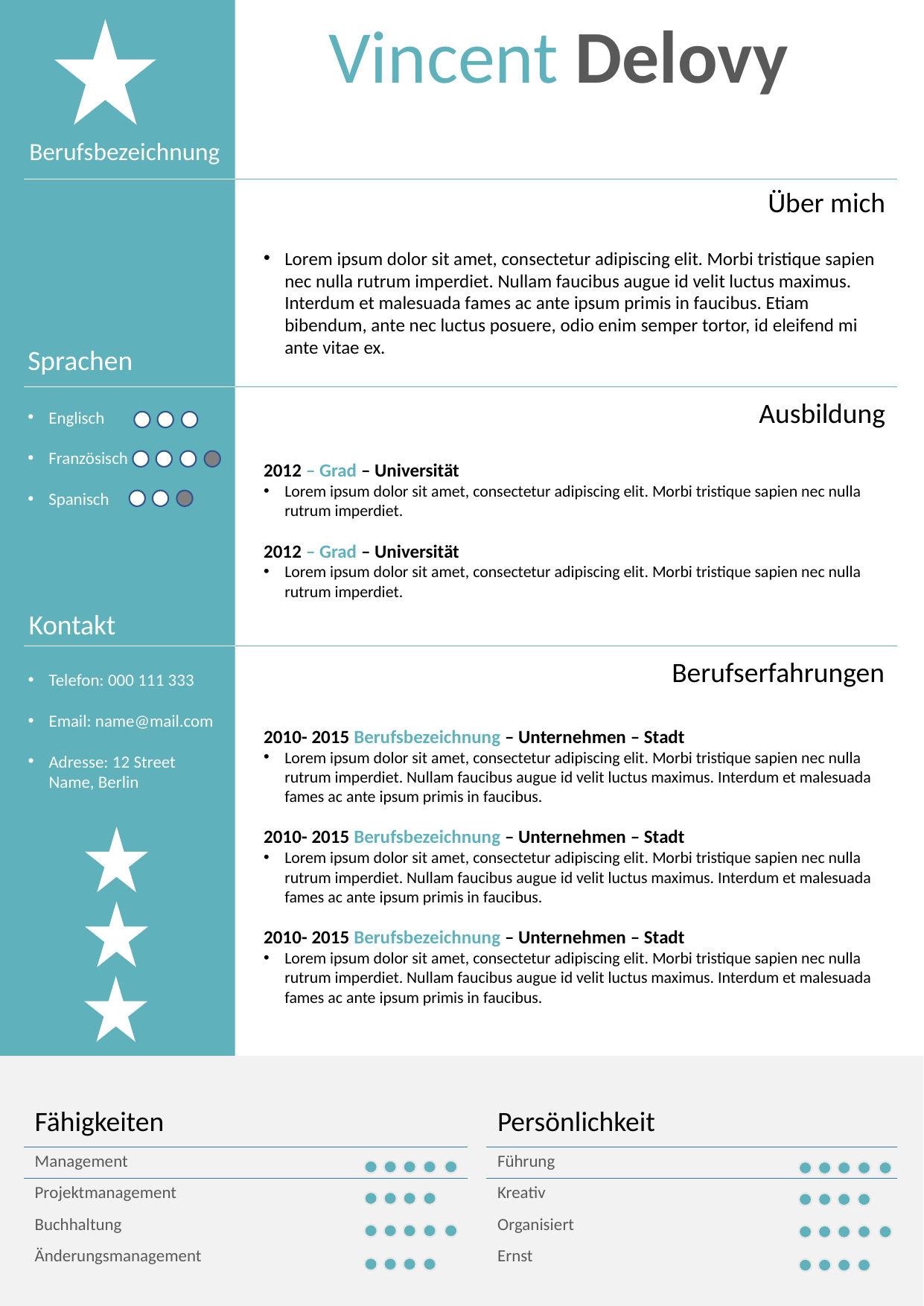

Vincent Delovy

Berufsbezeichnung
Über mich
Lorem ipsum dolor sit amet, consectetur adipiscing elit. Morbi tristique sapien nec nulla rutrum imperdiet. Nullam faucibus augue id velit luctus maximus. Interdum et malesuada fames ac ante ipsum primis in faucibus. Etiam bibendum, ante nec luctus posuere, odio enim semper tortor, id eleifend mi ante vitae ex.
Sprachen
Ausbildung
Englisch

Französisch

Spanisch

2012 – Grad – Universität
Lorem ipsum dolor sit amet, consectetur adipiscing elit. Morbi tristique sapien nec nulla rutrum imperdiet.

2012 – Grad – Universität
Lorem ipsum dolor sit amet, consectetur adipiscing elit. Morbi tristique sapien nec nulla rutrum imperdiet.

Kontakt
Berufserfahrungen
Telefon: 000 111 333

Email: name@mail.com

Adresse: 12 Street Name, Berlin
2010- 2015 Berufsbezeichnung – Unternehmen – Stadt
Lorem ipsum dolor sit amet, consectetur adipiscing elit. Morbi tristique sapien nec nulla rutrum imperdiet. Nullam faucibus augue id velit luctus maximus. Interdum et malesuada fames ac ante ipsum primis in faucibus.
2010- 2015 Berufsbezeichnung – Unternehmen – Stadt
Lorem ipsum dolor sit amet, consectetur adipiscing elit. Morbi tristique sapien nec nulla rutrum imperdiet. Nullam faucibus augue id velit luctus maximus. Interdum et malesuada fames ac ante ipsum primis in faucibus.
2010- 2015 Berufsbezeichnung – Unternehmen – Stadt
Lorem ipsum dolor sit amet, consectetur adipiscing elit. Morbi tristique sapien nec nulla rutrum imperdiet. Nullam faucibus augue id velit luctus maximus. Interdum et malesuada fames ac ante ipsum primis in faucibus.

| Fähigkeiten |
| --- |
| Management |
| Projektmanagement |
| Buchhaltung |
| Änderungsmanagement |
| Persönlichkeit |
| --- |
| Führung |
| Kreativ |
| Organisiert |
| Ernst |